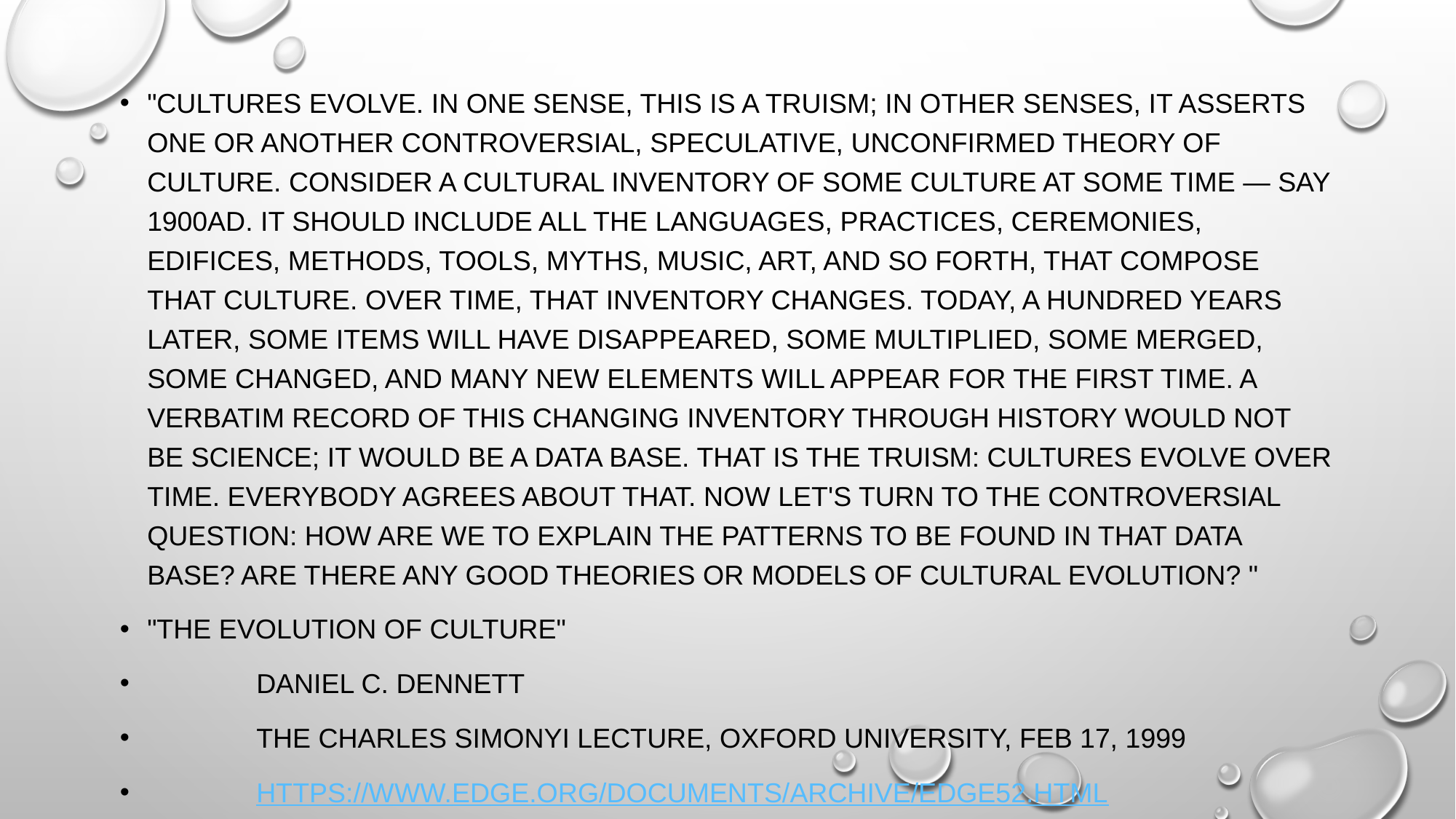

#
"Cultures evolve. In one sense, this is a truism; in other senses, it asserts one or another controversial, speculative, unconfirmed theory of culture. Consider a cultural inventory of some culture at some time — say 1900AD. It should include all the languages, practices, ceremonies, edifices, methods, tools, myths, music, art, and so forth, that compose that culture. Over time, that inventory changes. Today, a hundred years later, some items will have disappeared, some multiplied, some merged, some changed, and many new elements will appear for the first time. A verbatim record of this changing inventory through history would not be science; it would be a data base. That is the truism: cultures evolve over time. Everybody agrees about that. Now let's turn to the controversial question: how are we to explain the patterns to be found in that data base? Are there any good theories or models of cultural evolution? "
"THE EVOLUTION OF CULTURE"
	Daniel C. Dennett
	The Charles Simonyi Lecture, Oxford University, Feb 17, 1999
	https://www.edge.org/documents/archive/edge52.html